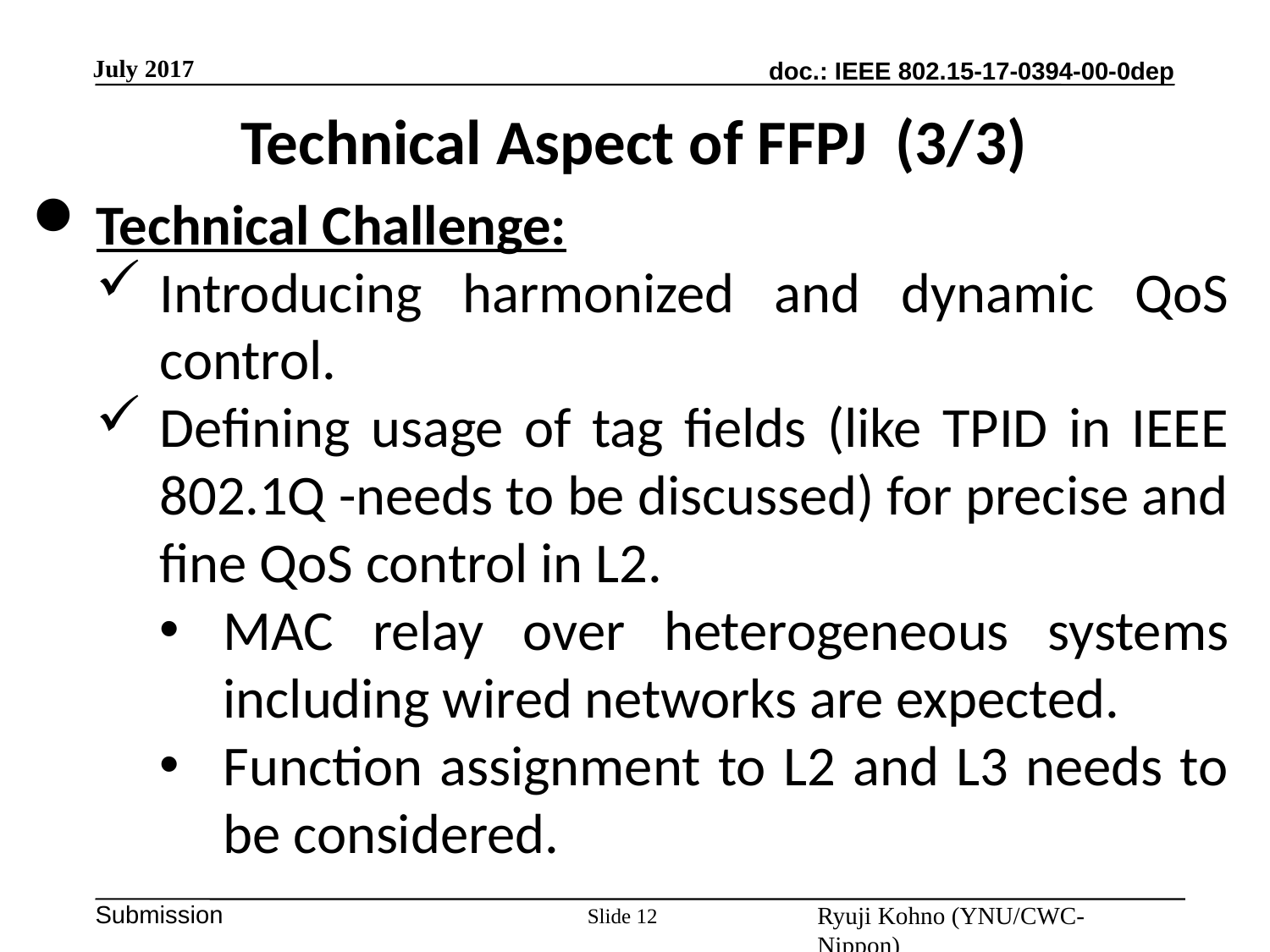

July 2017
Technical Aspect of FFPJ  (3/3)
Technical Challenge:
Introducing harmonized and dynamic QoS control.
Defining usage of tag fields (like TPID in IEEE 802.1Q -needs to be discussed) for precise and fine QoS control in L2.
MAC relay over heterogeneous systems including wired networks are expected.
Function assignment to L2 and L3 needs to be considered.
Slide 12